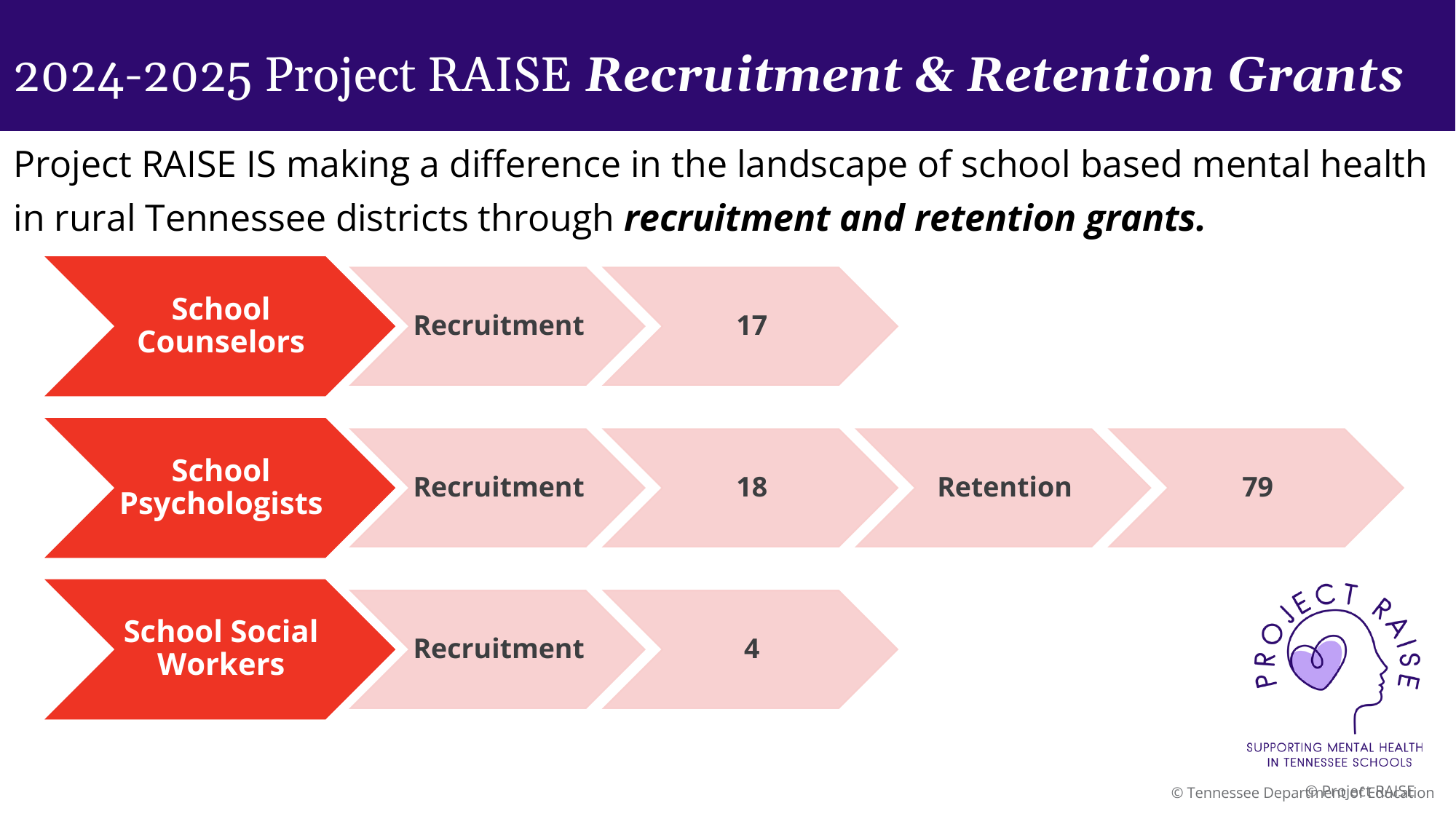

2024-2025 Project RAISE Recruitment & Retention Grants
School Counselors
Recruitment
17
School Psychologists
Recruitment
18
Retention
79
School Social Workers
Recruitment
4
Project RAISE IS making a difference in the landscape of school based mental health in rural Tennessee districts through recruitment and retention grants.

© Project RAISE